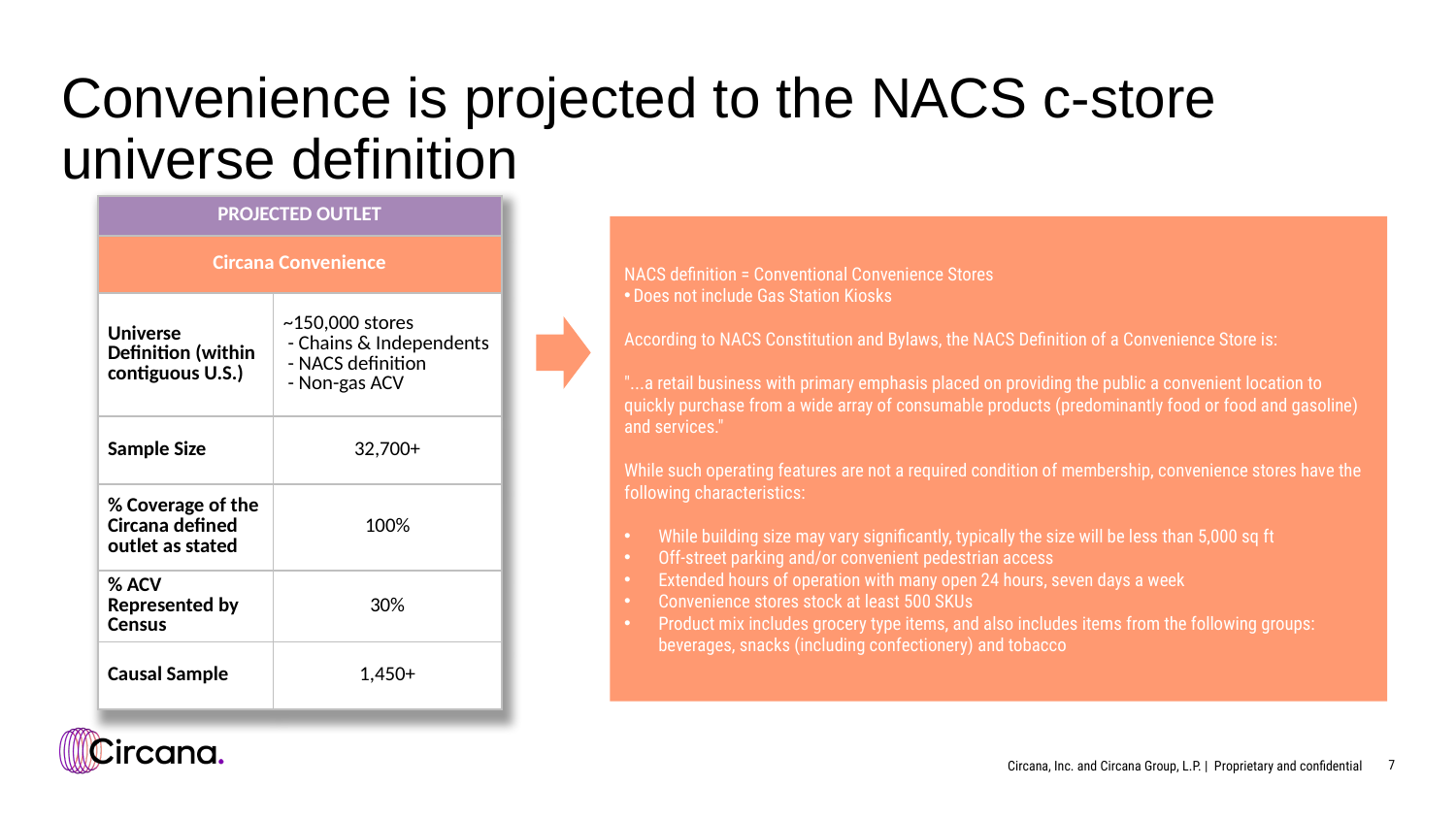

# Convenience is projected to the NACS c-store universe definition
| PROJECTED OUTLET |  |
| --- | --- |
| Circana Convenience |  |
| Universe Definition (within contiguous U.S.) | ~150,000 stores - Chains & Independents - NACS definition - Non-gas ACV |
| Sample Size | 32,700+ |
| % Coverage of the Circana defined outlet as stated | 100% |
| % ACV Represented by Census | 30% |
| Causal Sample | 1,450+ |
NACS definition = Conventional Convenience Stores
Does not include Gas Station Kiosks

According to NACS Constitution and Bylaws, the NACS Definition of a Convenience Store is:

"...a retail business with primary emphasis placed on providing the public a convenient location to quickly purchase from a wide array of consumable products (predominantly food or food and gasoline) and services."

While such operating features are not a required condition of membership, convenience stores have the following characteristics:

While building size may vary significantly, typically the size will be less than 5,000 sq ft
Off-street parking and/or convenient pedestrian access
Extended hours of operation with many open 24 hours, seven days a week
Convenience stores stock at least 500 SKUs
Product mix includes grocery type items, and also includes items from the following groups: beverages, snacks (including confectionery) and tobacco